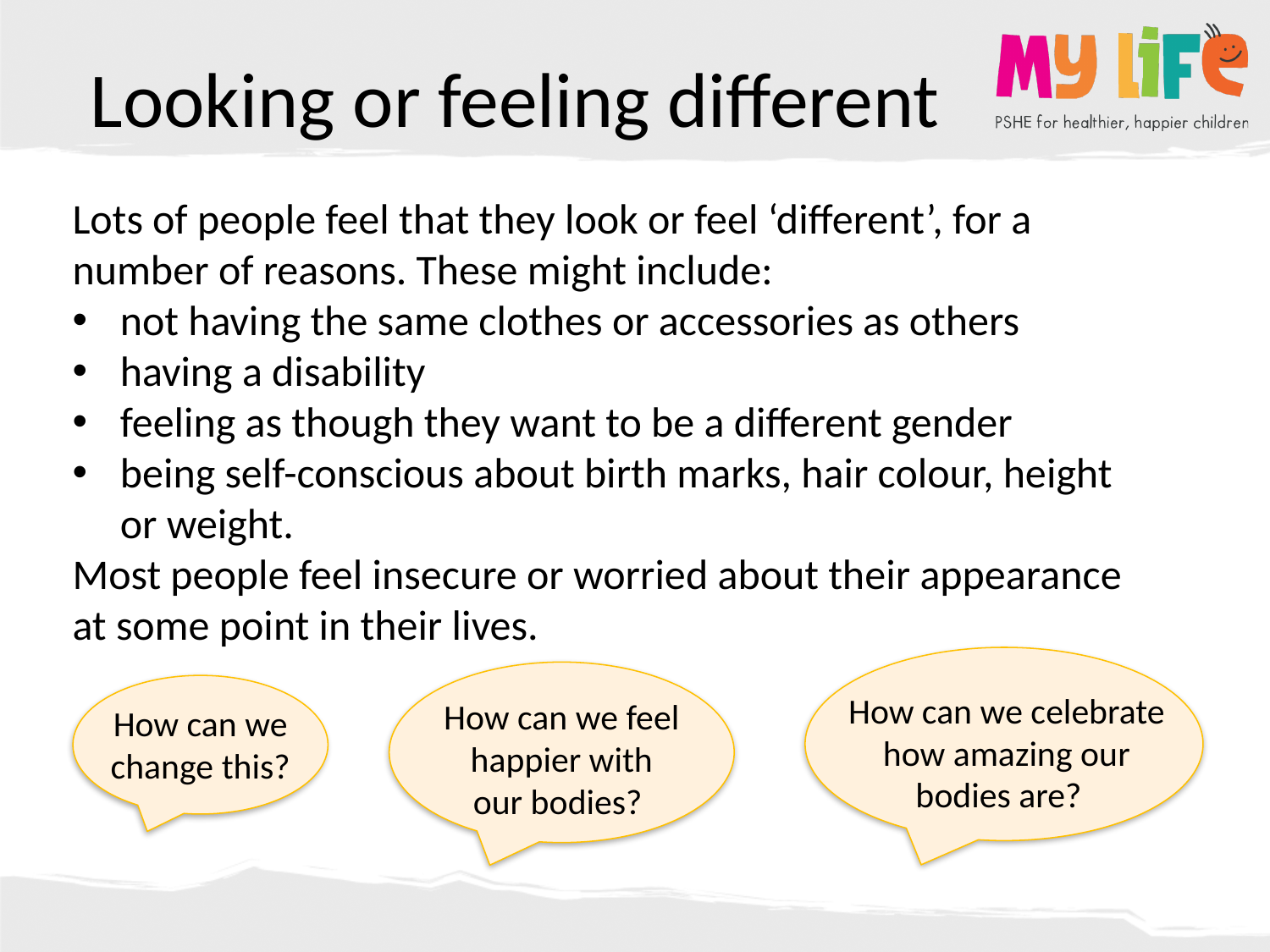

Looking or feeling different
Lots of people feel that they look or feel ‘different’, for a number of reasons. These might include:
not having the same clothes or accessories as others
having a disability
feeling as though they want to be a different gender
being self-conscious about birth marks, hair colour, height or weight.
Most people feel insecure or worried about their appearance at some point in their lives.

How can we celebrate how amazing our bodies are?
How can we feel happier with our bodies?
How can we change this?